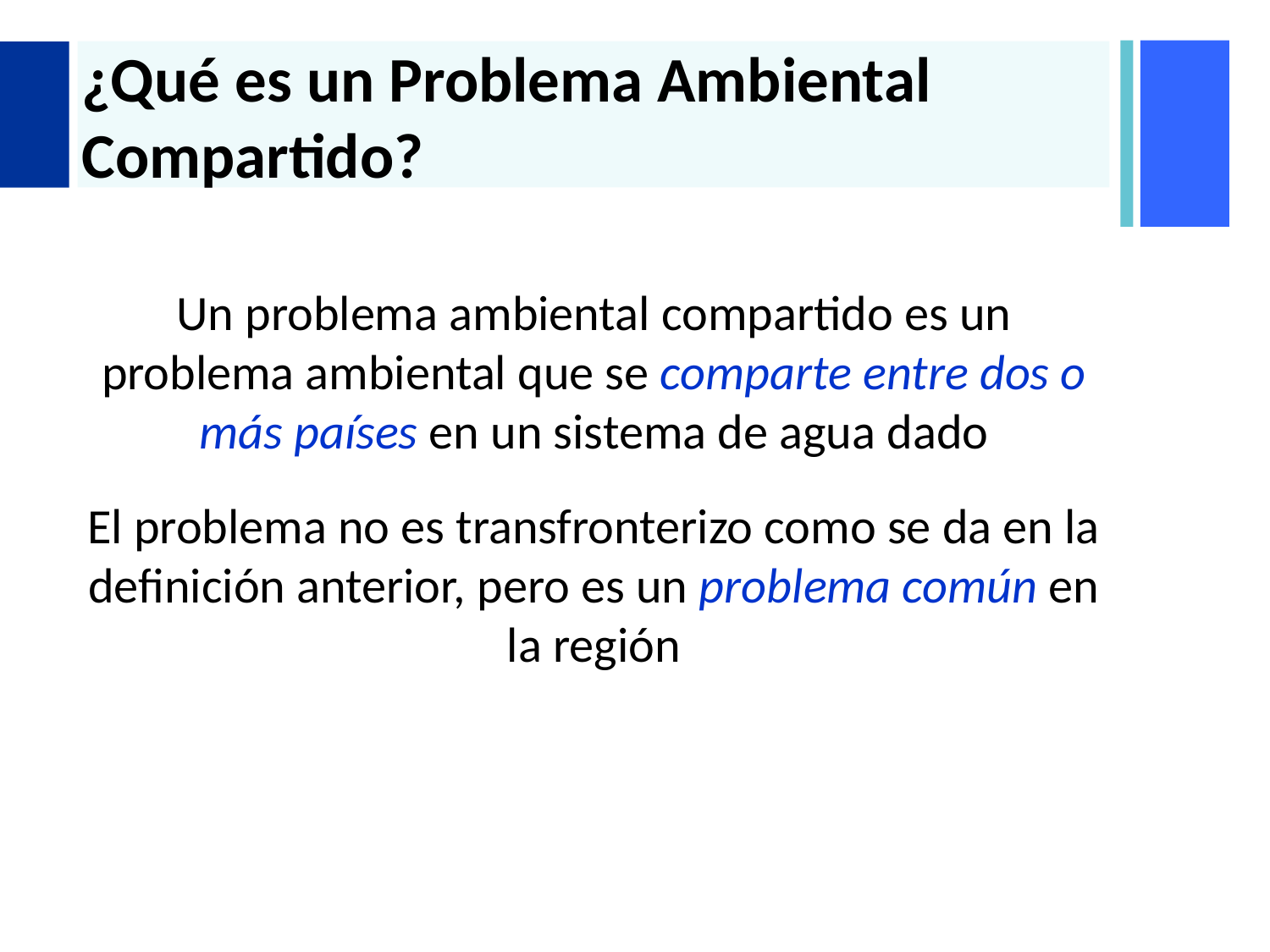

# ¿Qué es un Problema Ambiental Compartido?
Un problema ambiental compartido es un problema ambiental que se comparte entre dos o más países en un sistema de agua dado
El problema no es transfronterizo como se da en la definición anterior, pero es un problema común en la región